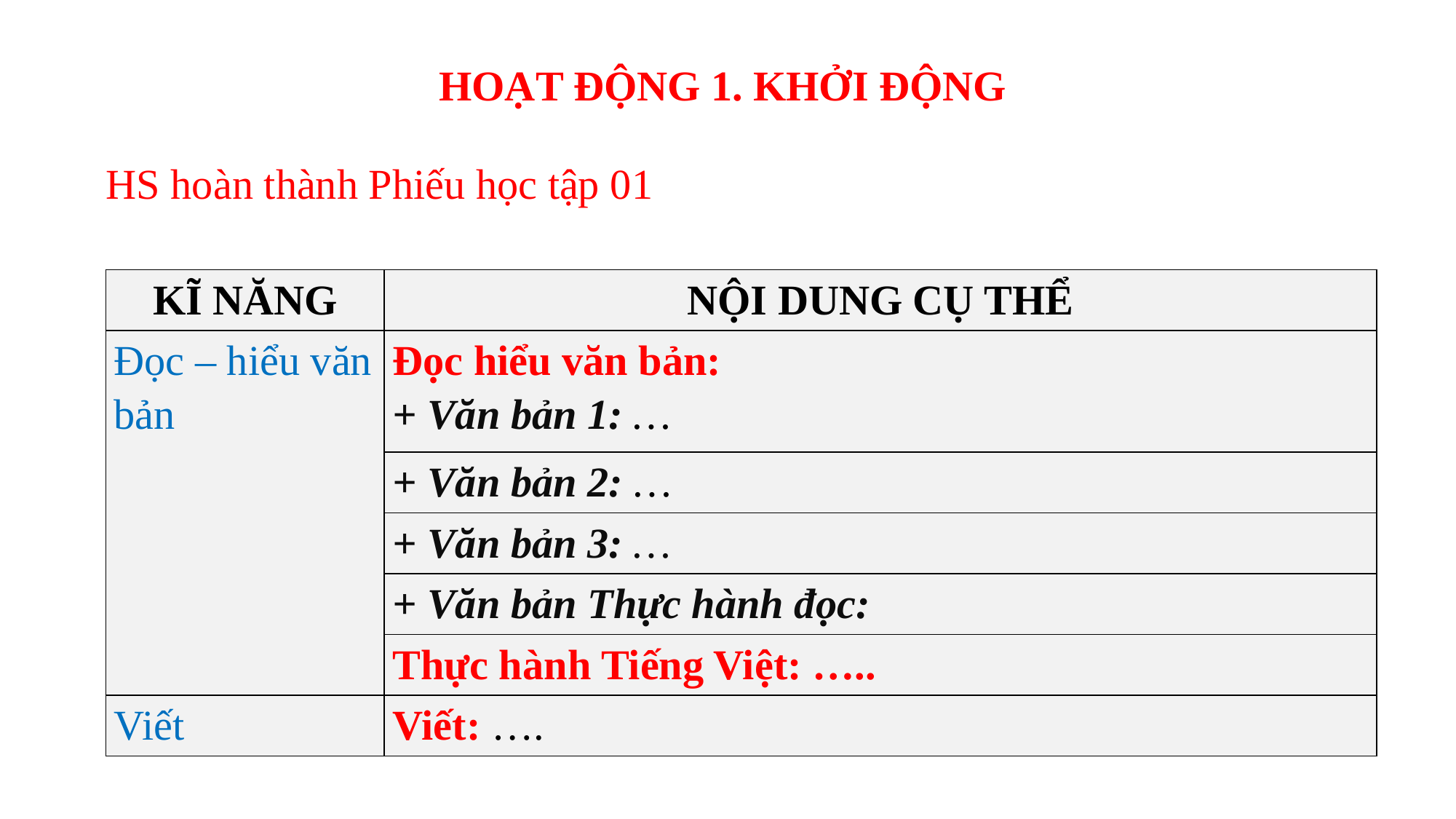

HOẠT ĐỘNG 1. KHỞI ĐỘNG
HS hoàn thành Phiếu học tập 01
| KĨ NĂNG | NỘI DUNG CỤ THỂ |
| --- | --- |
| Đọc – hiểu văn bản | Đọc hiểu văn bản: + Văn bản 1: … |
|  | + Văn bản 2: … |
|  | + Văn bản 3: … |
|  | + Văn bản Thực hành đọc: |
|  | Thực hành Tiếng Việt: ….. |
| Viết | Viết: …. |